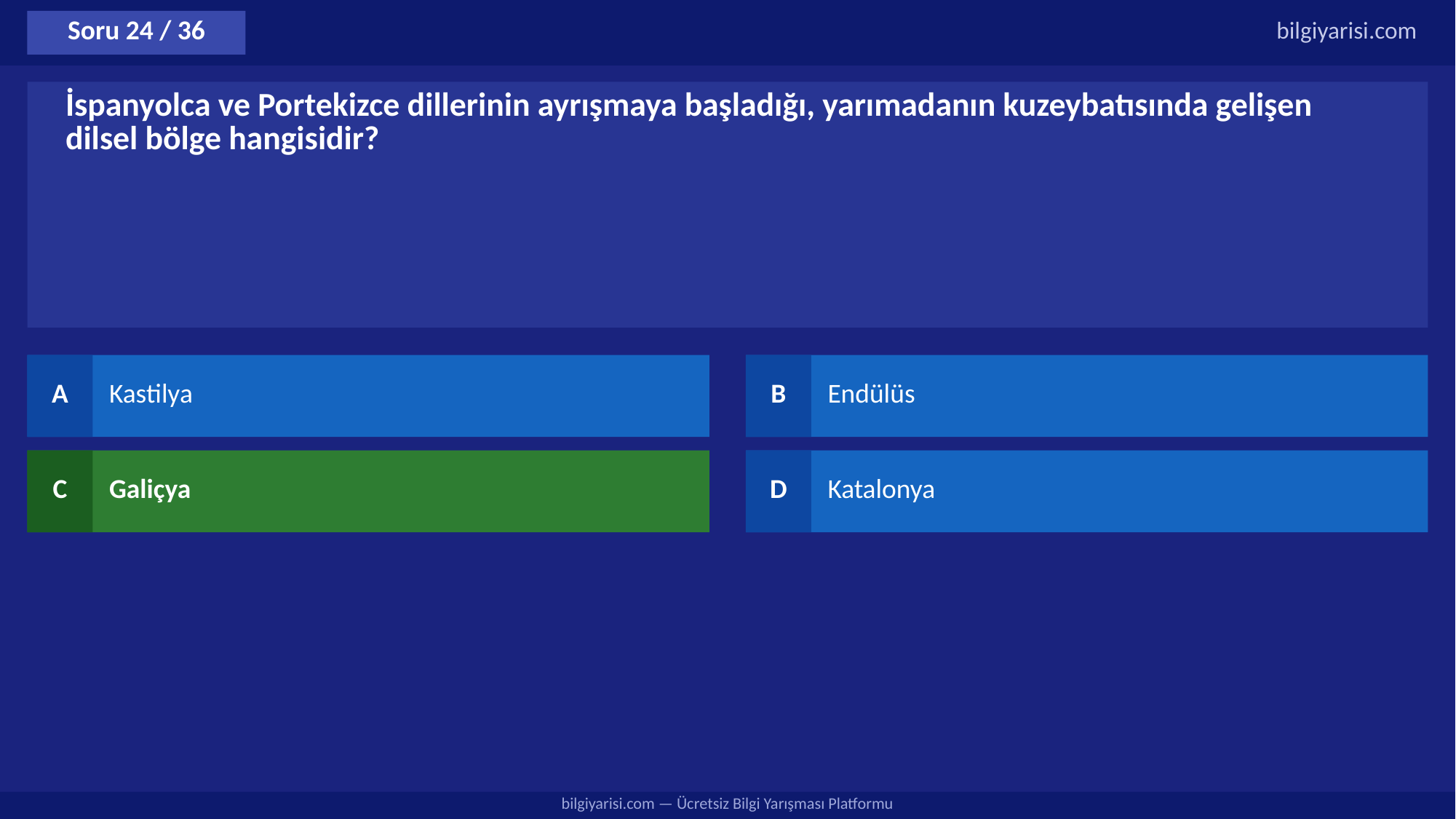

Soru 24 / 36
bilgiyarisi.com

İspanyolca ve Portekizce dillerinin ayrışmaya başladığı, yarımadanın kuzeybatısında gelişen dilsel bölge hangisidir?

A
Kastilya

B
Endülüs

C
Galiçya

D
Katalonya
bilgiyarisi.com — Ücretsiz Bilgi Yarışması Platformu